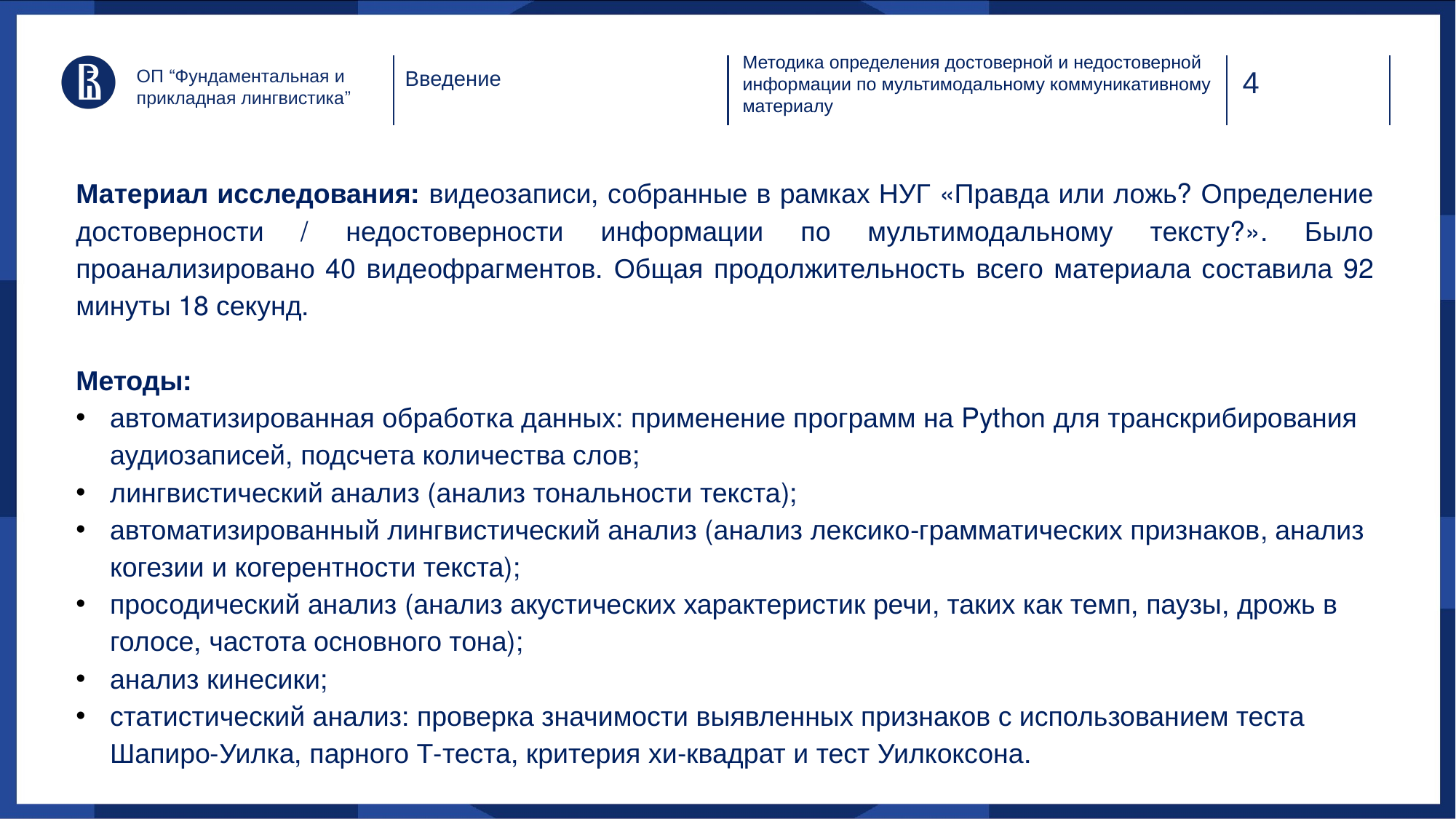

Методика определения достоверной и недостоверной информации по мультимодальному коммуникативному материалу
ОП “Фундаментальная и прикладная лингвистика”
Введение
Материал исследования: видеозаписи, собранные в рамках НУГ «Правда или ложь? Определение достоверности / недостоверности информации по мультимодальному тексту?». Было проанализировано 40 видеофрагментов. Общая продолжительность всего материала составила 92 минуты 18 секунд.

Методы:
автоматизированная обработка данных: применение программ на Python для транскрибирования аудиозаписей, подсчета количества слов;
лингвистический анализ (анализ тональности текста);
автоматизированный лингвистический анализ (анализ лексико-грамматических признаков, анализ когезии и когерентности текста);
просодический анализ (анализ акустических характеристик речи, таких как темп, паузы, дрожь в голосе, частота основного тона);
анализ кинесики;
статистический анализ: проверка значимости выявленных признаков с использованием теста Шапиро-Уилка, парного Т-теста, критерия хи-квадрат и тест Уилкоксона.